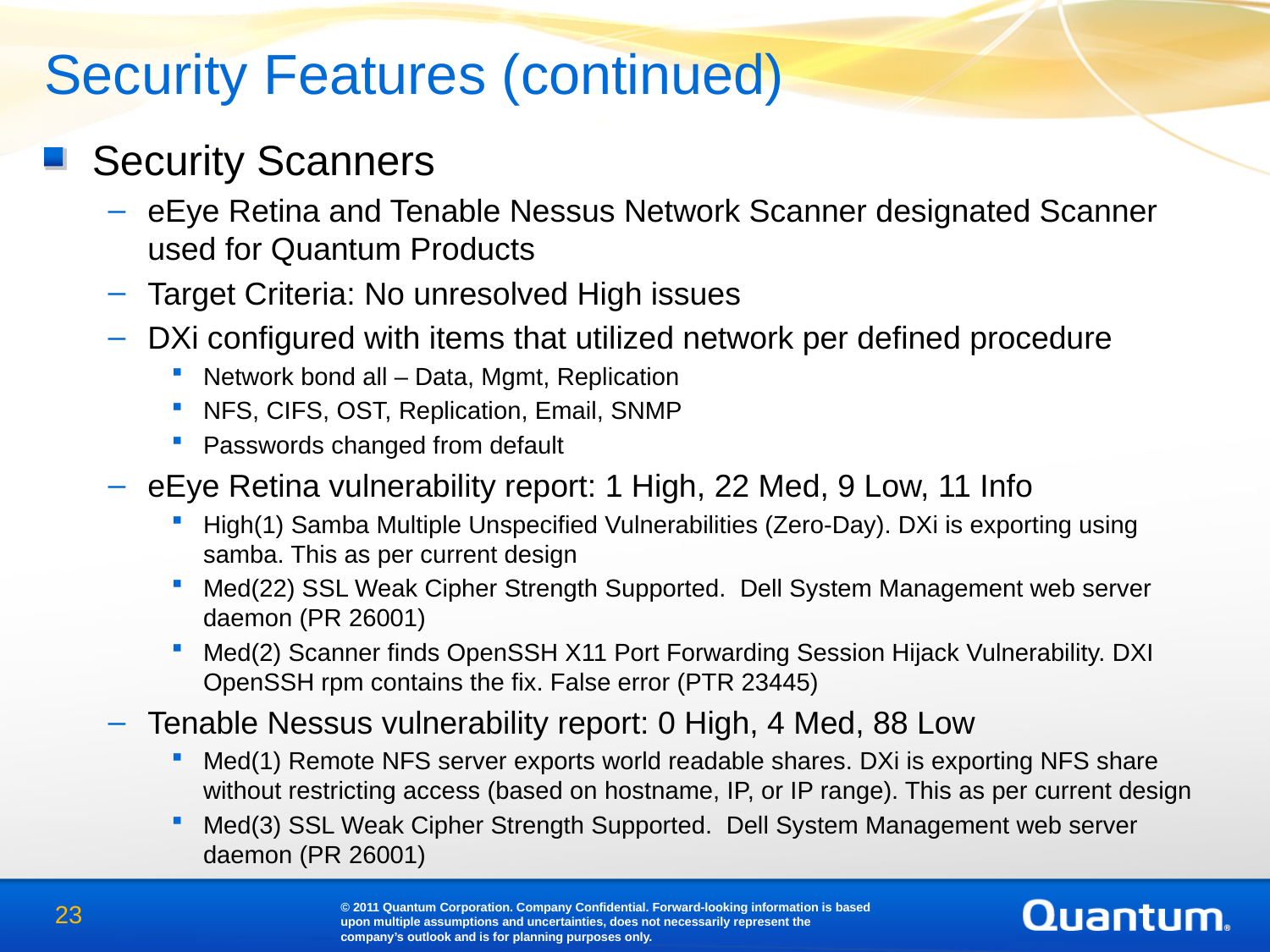

Security Features (continued)
Security Scanners
eEye Retina and Tenable Nessus Network Scanner designated Scanner used for Quantum Products
Target Criteria: No unresolved High issues
DXi configured with items that utilized network per defined procedure
Network bond all – Data, Mgmt, Replication
NFS, CIFS, OST, Replication, Email, SNMP
Passwords changed from default
eEye Retina vulnerability report: 1 High, 22 Med, 9 Low, 11 Info
High(1) Samba Multiple Unspecified Vulnerabilities (Zero-Day). DXi is exporting using samba. This as per current design
Med(22) SSL Weak Cipher Strength Supported.  Dell System Management web server daemon (PR 26001)
Med(2) Scanner finds OpenSSH X11 Port Forwarding Session Hijack Vulnerability. DXI  OpenSSH rpm contains the fix. False error (PTR 23445)
Tenable Nessus vulnerability report: 0 High, 4 Med, 88 Low
Med(1) Remote NFS server exports world readable shares. DXi is exporting NFS share without restricting access (based on hostname, IP, or IP range). This as per current design
Med(3) SSL Weak Cipher Strength Supported.  Dell System Management web server daemon (PR 26001)

© 2011 Quantum Corporation. Company Confidential. Forward-looking information is based upon multiple assumptions and uncertainties, does not necessarily represent the company’s outlook and is for planning purposes only.
23